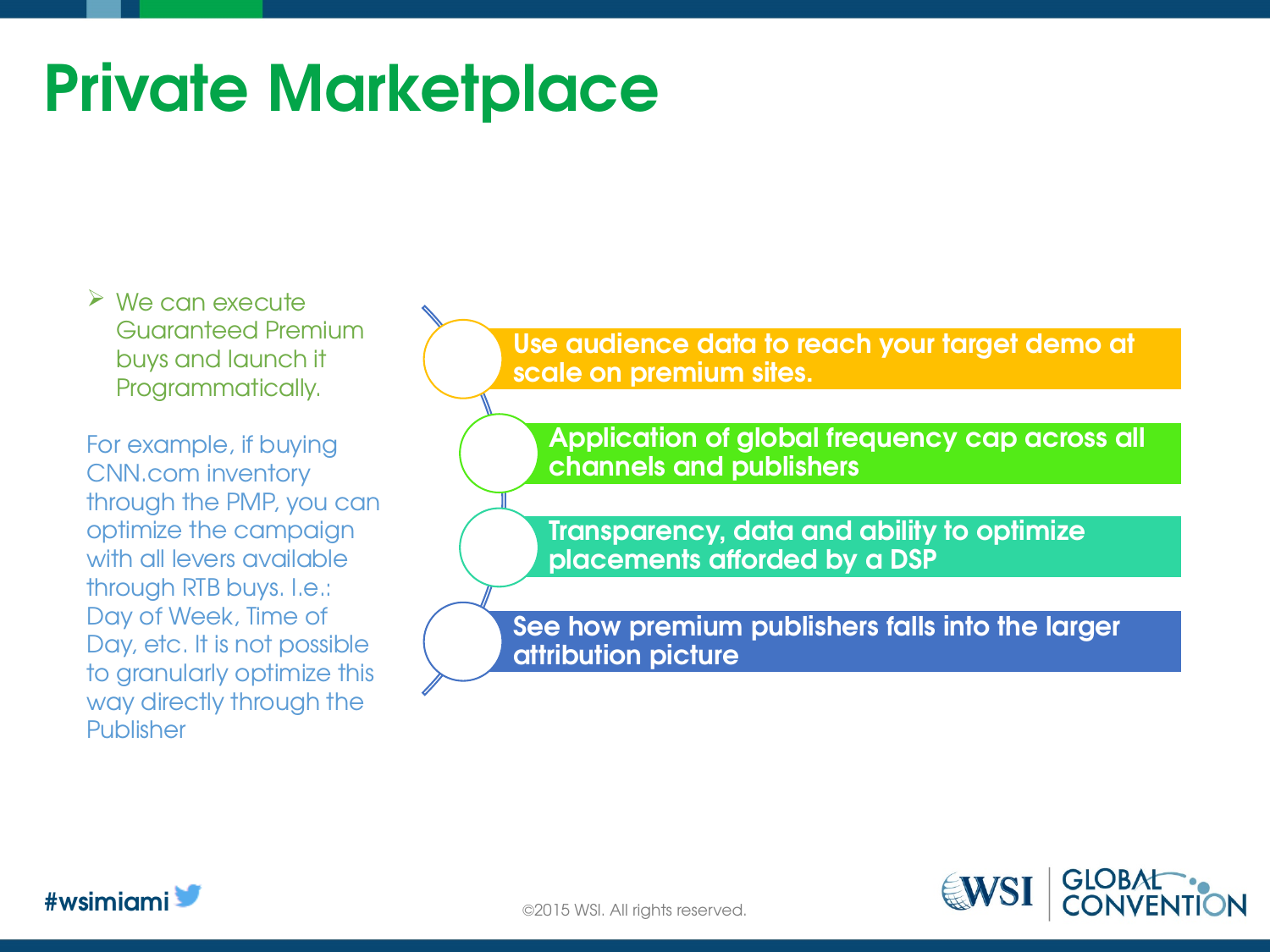

# Private Marketplace
We can execute Guaranteed Premium buys and launch it Programmatically.

For example, if buying CNN.com inventory through the PMP, you can optimize the campaign with all levers available through RTB buys. I.e.: Day of Week, Time of Day, etc. It is not possible to granularly optimize this way directly through the Publisher
Use audience data to reach your target demo at scale on premium sites.
Application of global frequency cap across all channels and publishers
Transparency, data and ability to optimize placements afforded by a DSP
See how premium publishers falls into the larger attribution picture